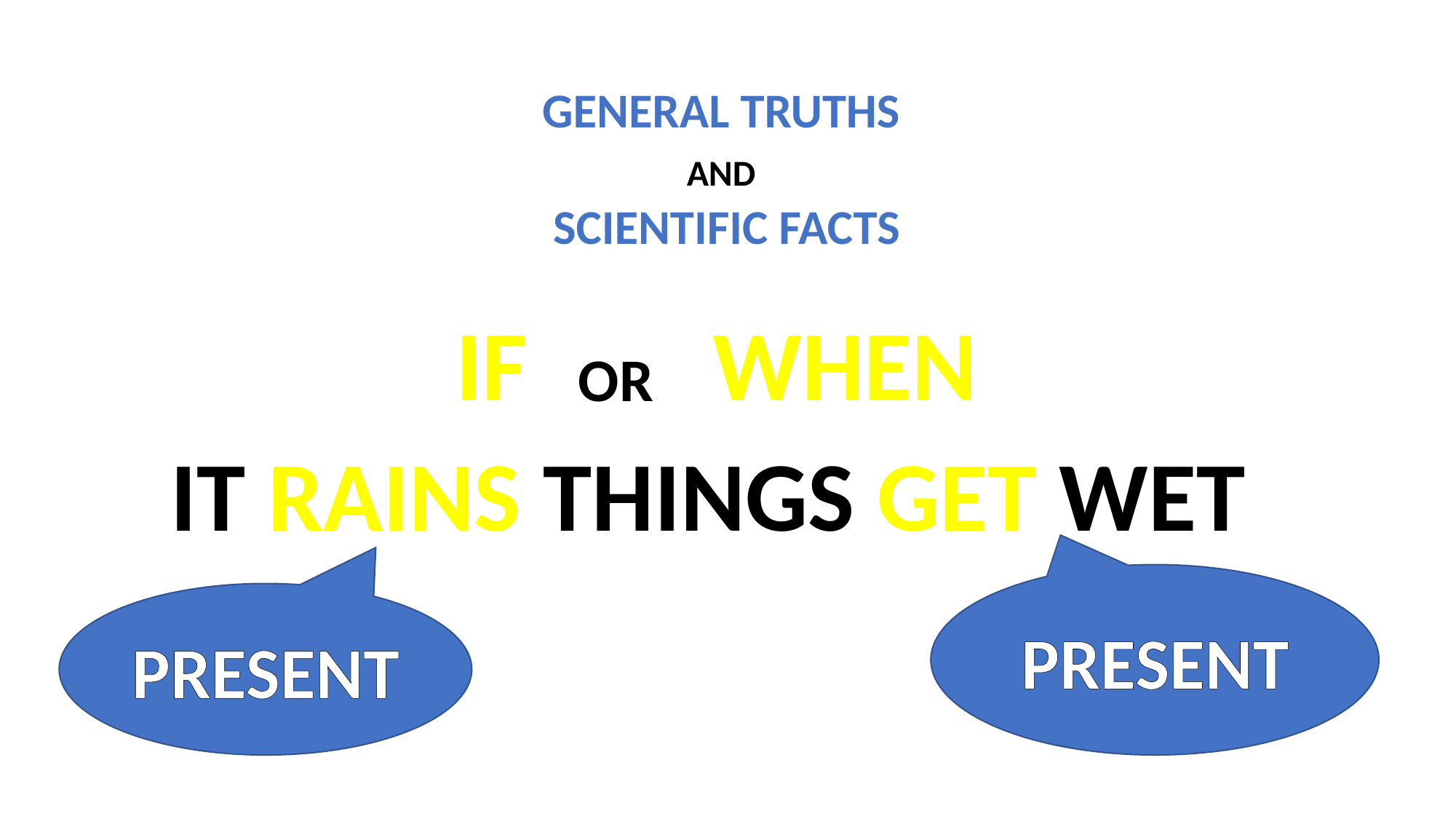

GENERAL TRUTHS
AND
SCIENTIFIC FACTS
WHEN
IF

OR
IT RAINS THINGS GET WET
PRESENT
PRESENT